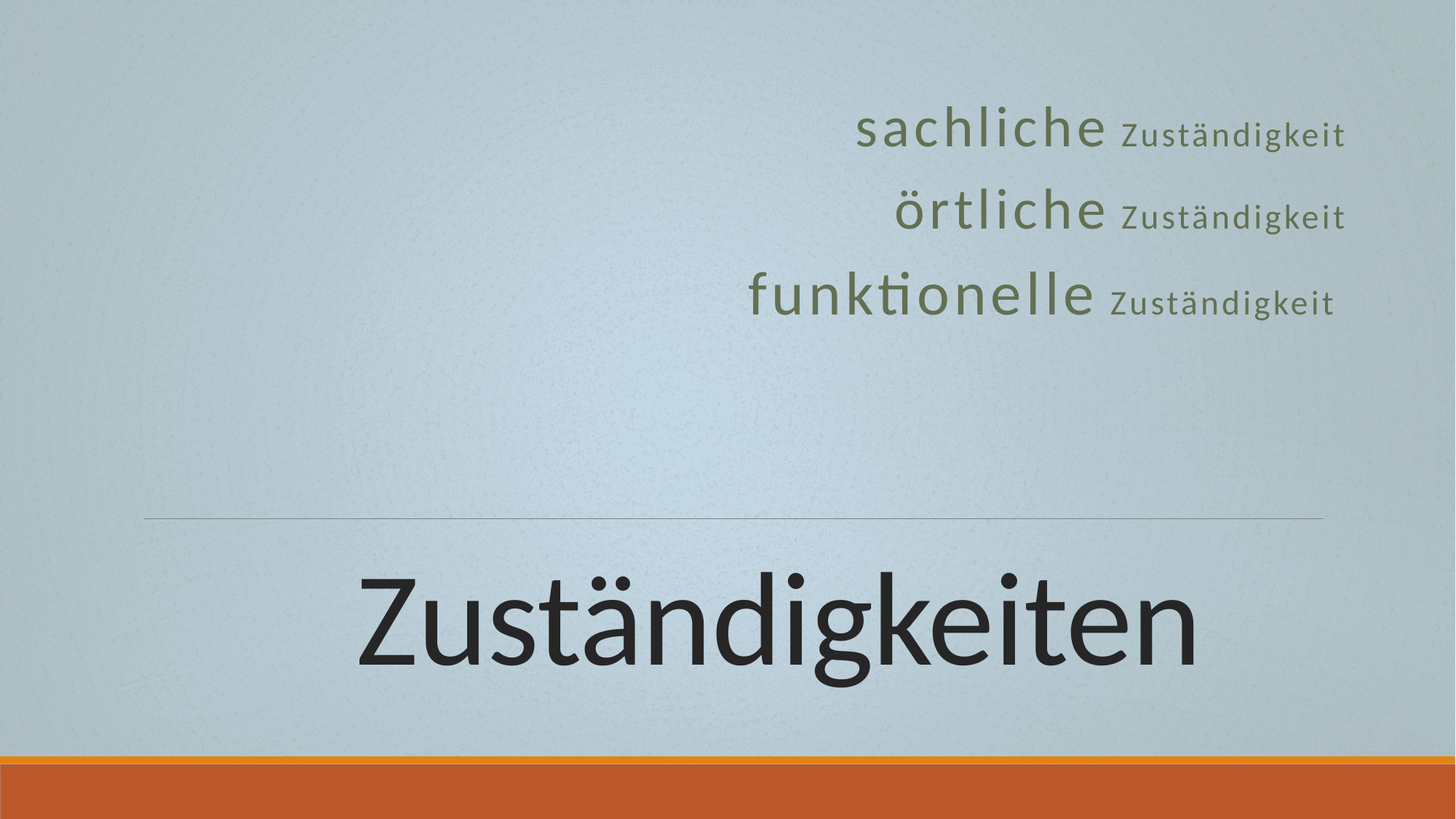

sachliche Zuständigkeit
örtliche Zuständigkeit
funktionelle Zuständigkeit
# Zuständigkeiten